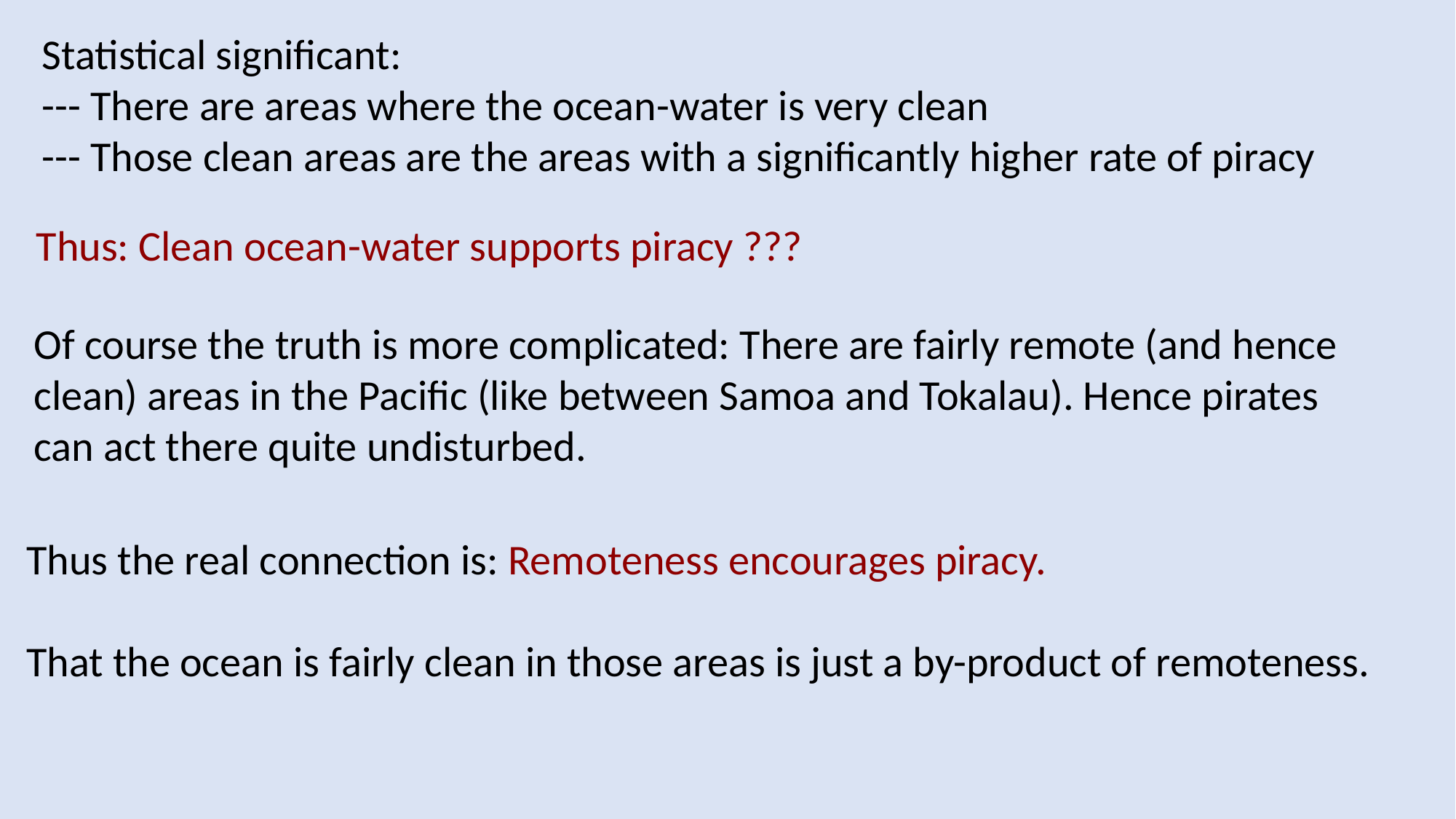

Statistical significant:
--- There are areas where the ocean-water is very clean
--- Those clean areas are the areas with a significantly higher rate of piracy
Thus: Clean ocean-water supports piracy ???
Of course the truth is more complicated: There are fairly remote (and hence
clean) areas in the Pacific (like between Samoa and Tokalau). Hence pirates
can act there quite undisturbed.
Thus the real connection is: Remoteness encourages piracy.

That the ocean is fairly clean in those areas is just a by-product of remoteness.